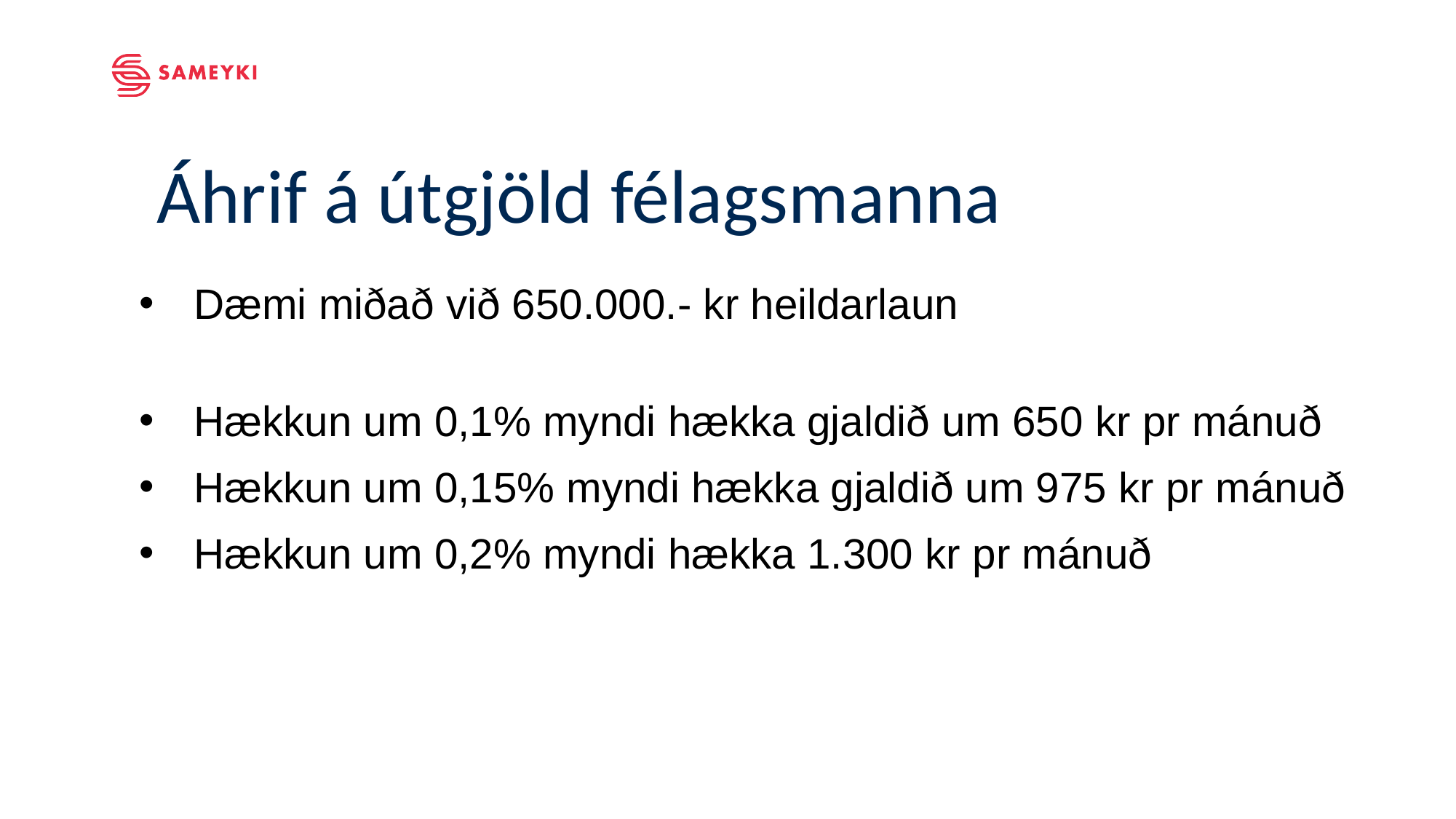

# Áhrif á útgjöld félagsmanna
Dæmi miðað við 650.000.- kr heildarlaun
Hækkun um 0,1% myndi hækka gjaldið um 650 kr pr mánuð
Hækkun um 0,15% myndi hækka gjaldið um 975 kr pr mánuð
Hækkun um 0,2% myndi hækka 1.300 kr pr mánuð